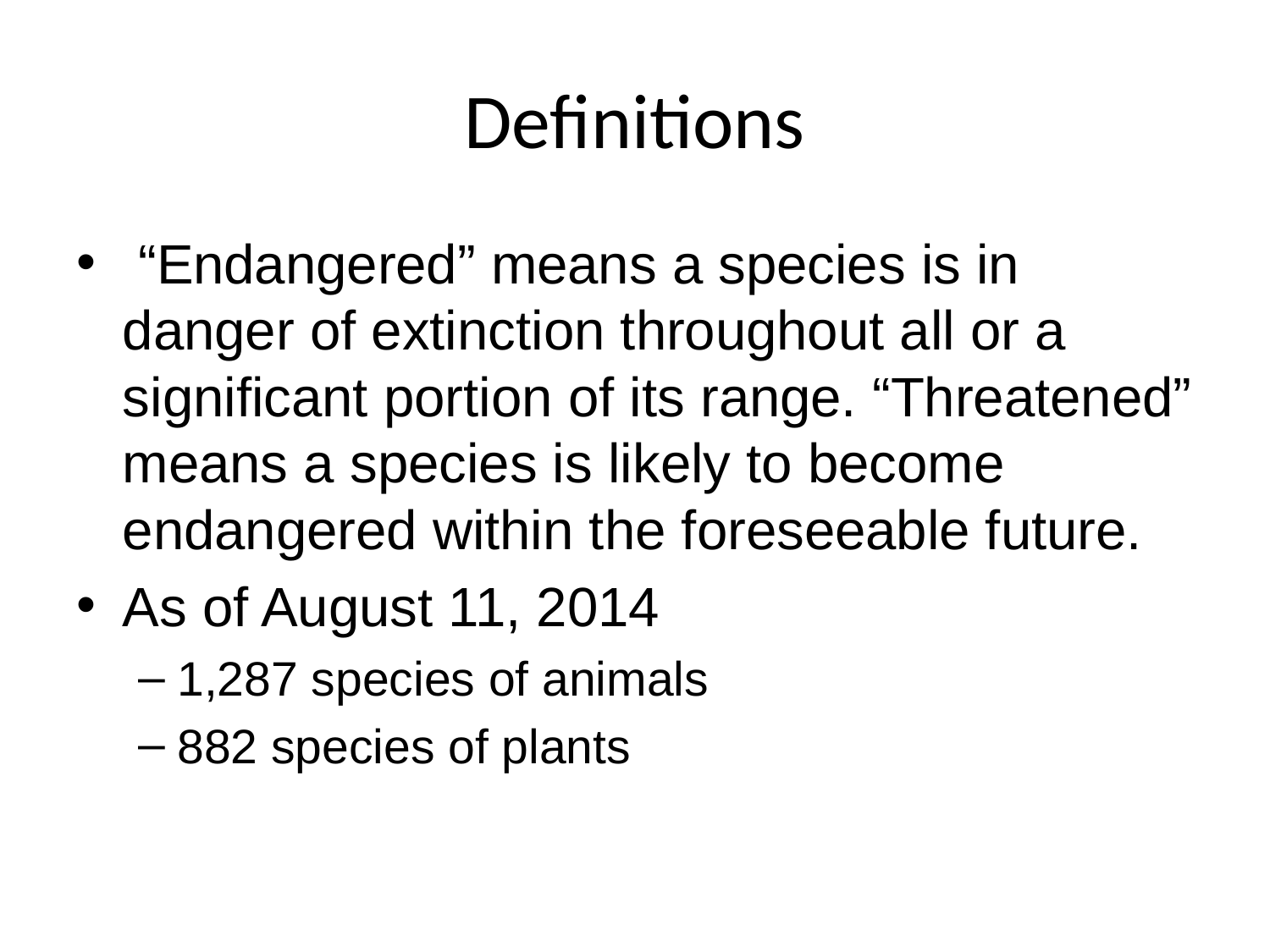

# Definitions
 “Endangered” means a species is in danger of extinction throughout all or a significant portion of its range. “Threatened” means a species is likely to become endangered within the foreseeable future.
As of August 11, 2014
1,287 species of animals
882 species of plants